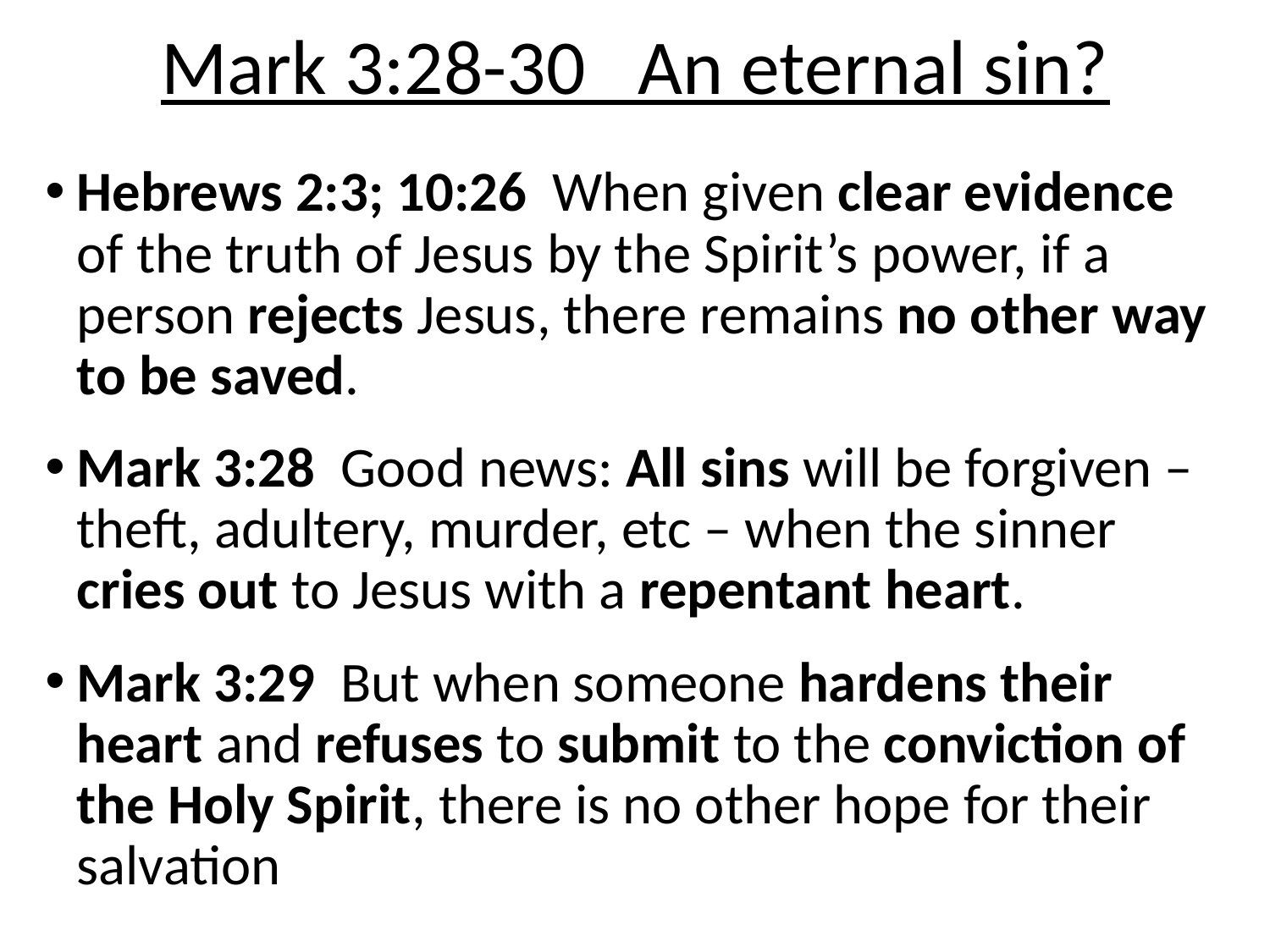

# Mark 3:28-30   An eternal sin?
Hebrews 2:3; 10:26  When given clear evidence of the truth of Jesus by the Spirit’s power, if a person rejects Jesus, there remains no other way to be saved.
Mark 3:28  Good news: All sins will be forgiven – theft, adultery, murder, etc – when the sinner cries out to Jesus with a repentant heart.
Mark 3:29  But when someone hardens their heart and refuses to submit to the conviction of the Holy Spirit, there is no other hope for their salvation